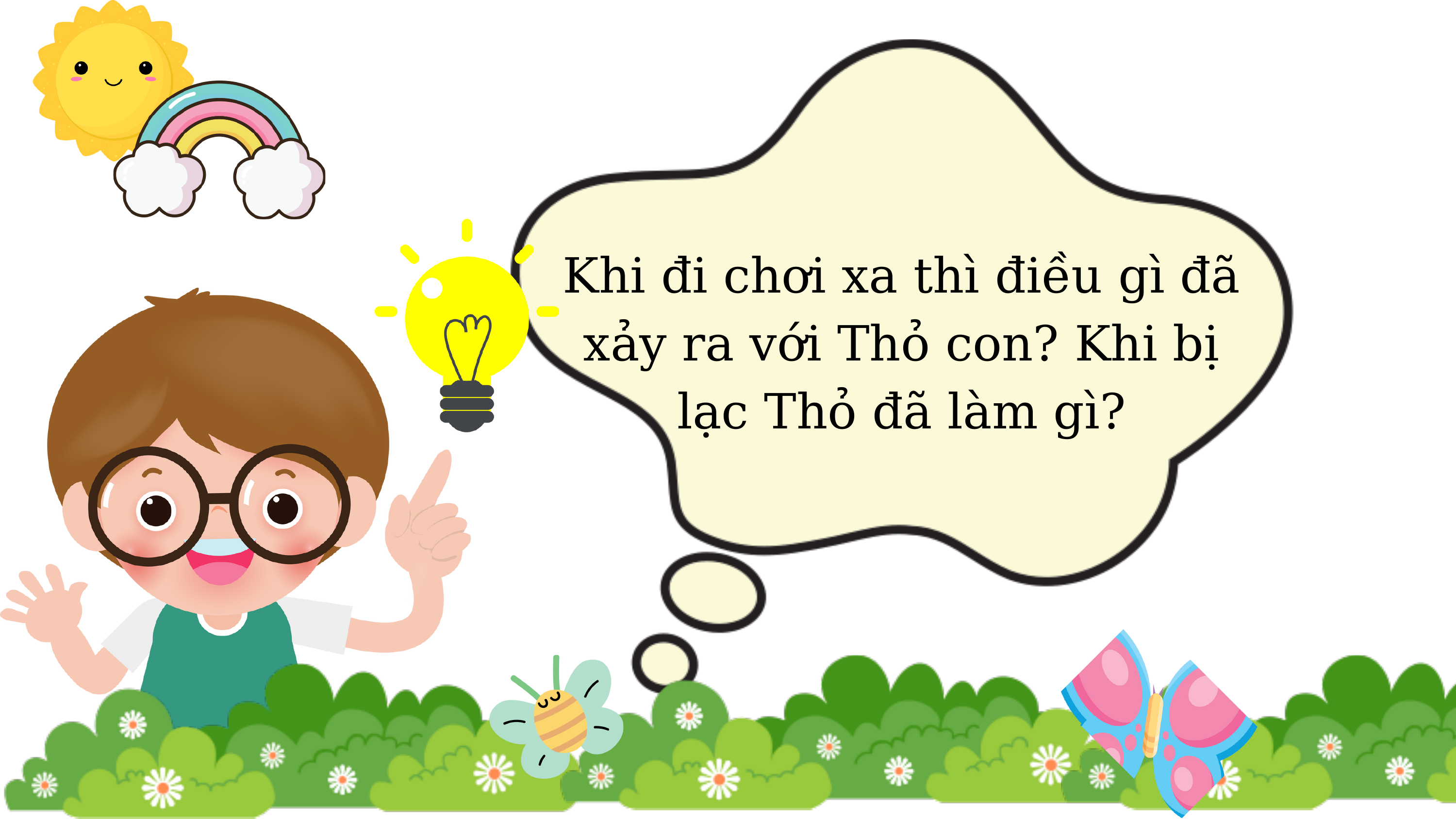

Khi đi chơi xa thì điều gì đã xảy ra với Thỏ con? Khi bị lạc Thỏ đã làm gì?